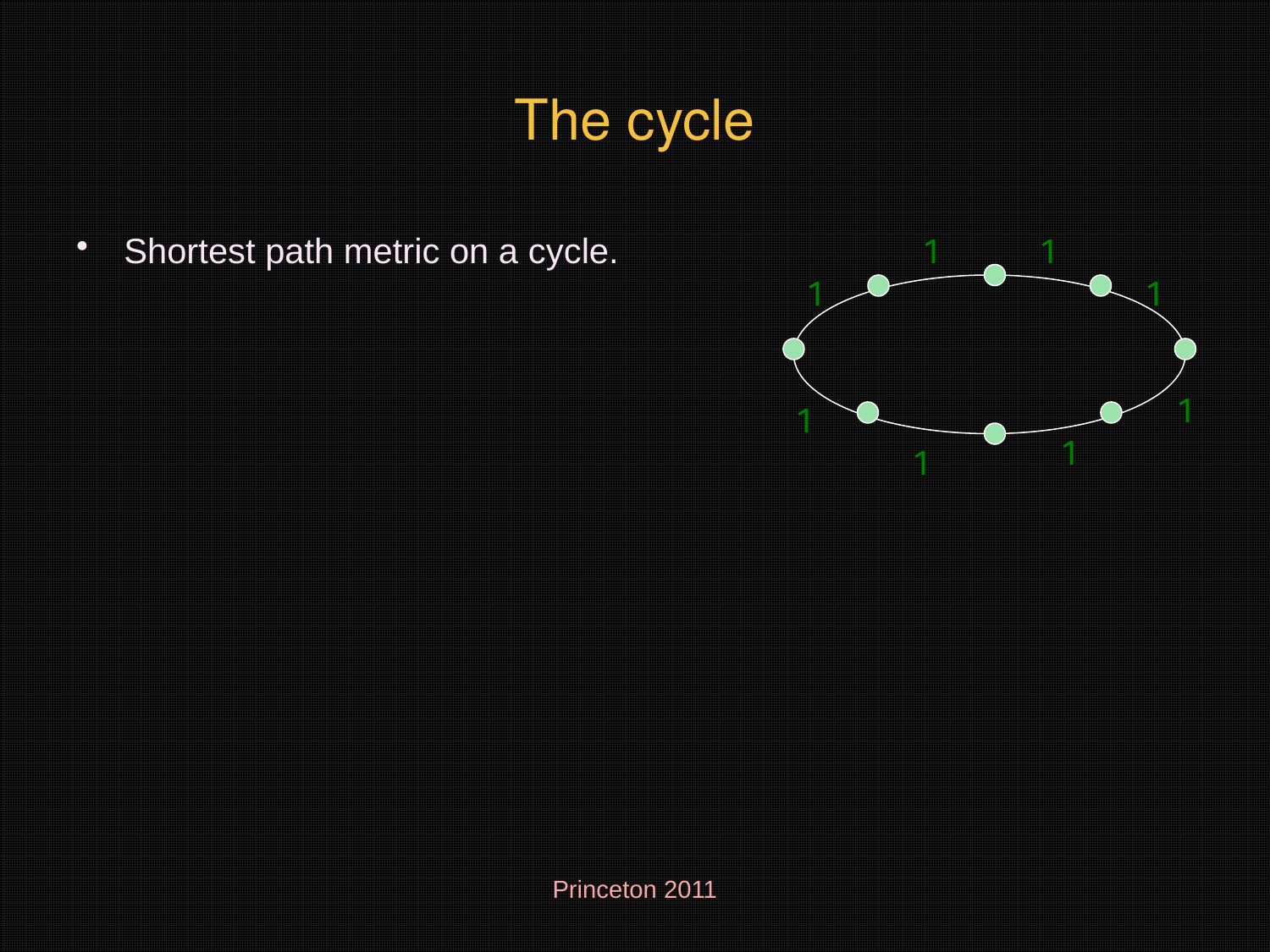

# The cycle
Shortest path metric on a cycle.
1
1
1

1

1
1

1
1
Princeton 2011